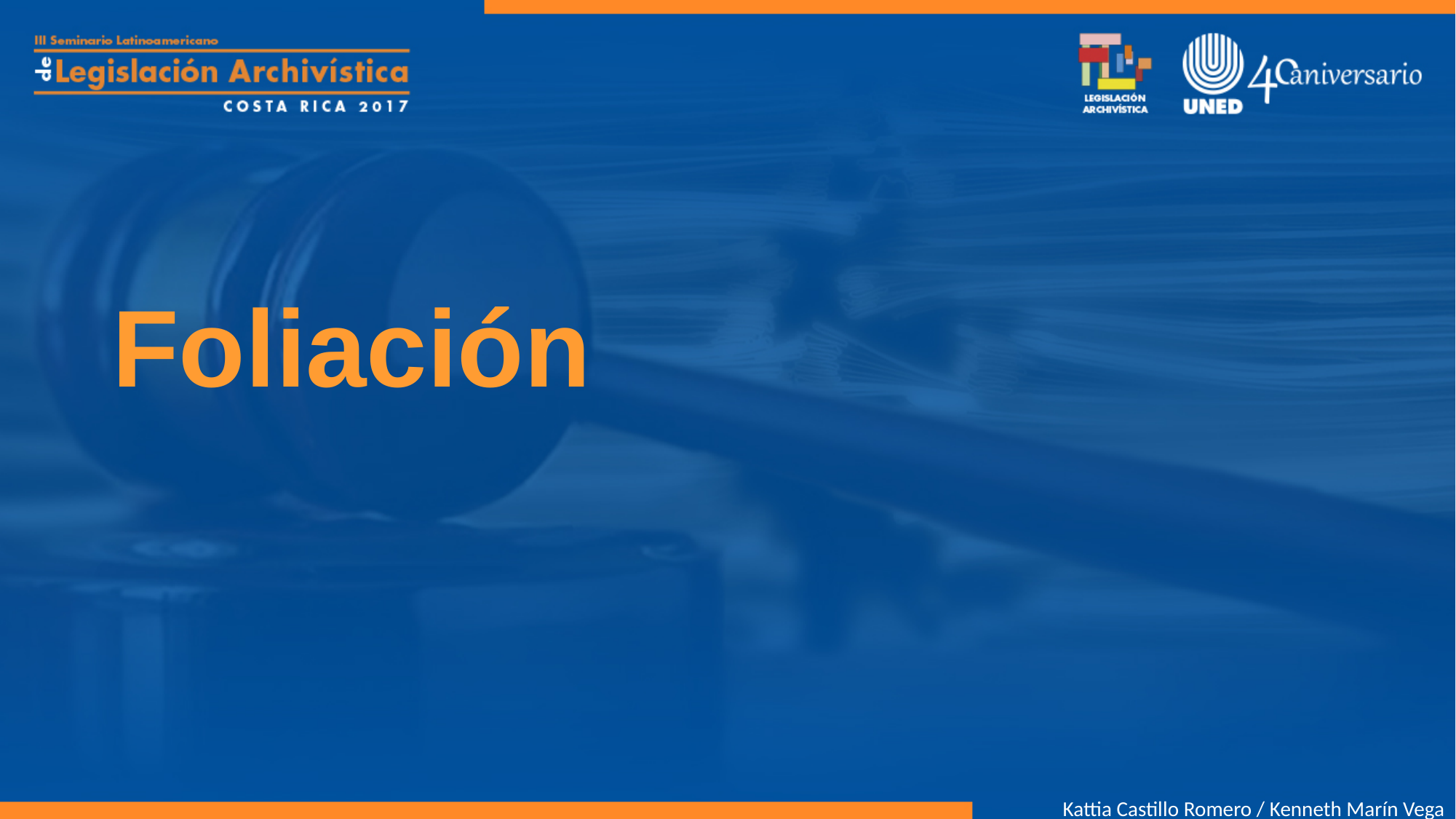

# Foliación
Kattia Castillo Romero / Kenneth Marín Vega